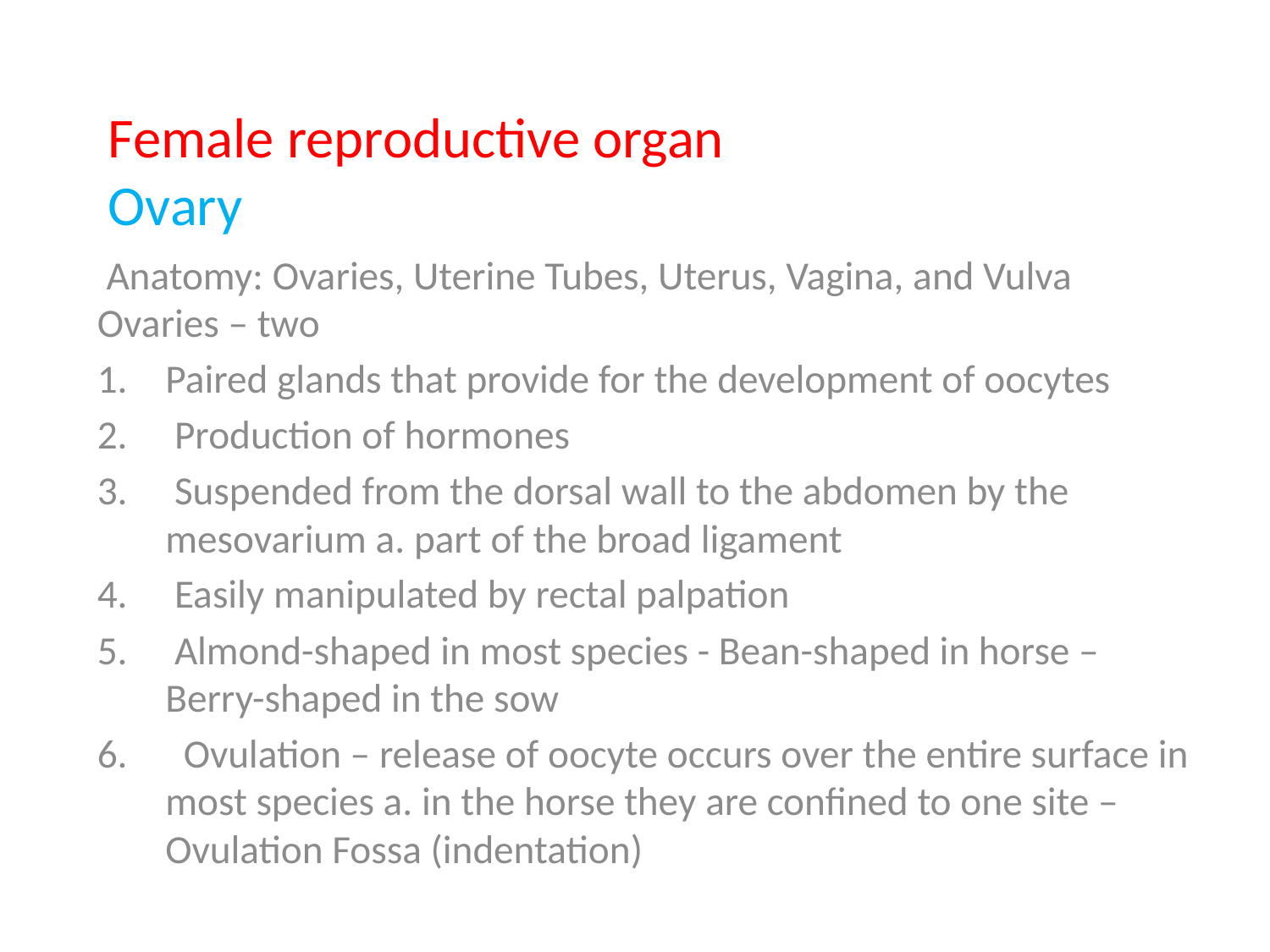

# Female reproductive organ Ovary
 Anatomy: Ovaries, Uterine Tubes, Uterus, Vagina, and Vulva Ovaries – two
Paired glands that provide for the development of oocytes
 Production of hormones
 Suspended from the dorsal wall to the abdomen by the mesovarium a. part of the broad ligament
 Easily manipulated by rectal palpation
 Almond-shaped in most species - Bean-shaped in horse – Berry-shaped in the sow
  Ovulation – release of oocyte occurs over the entire surface in most species a. in the horse they are confined to one site – Ovulation Fossa (indentation)